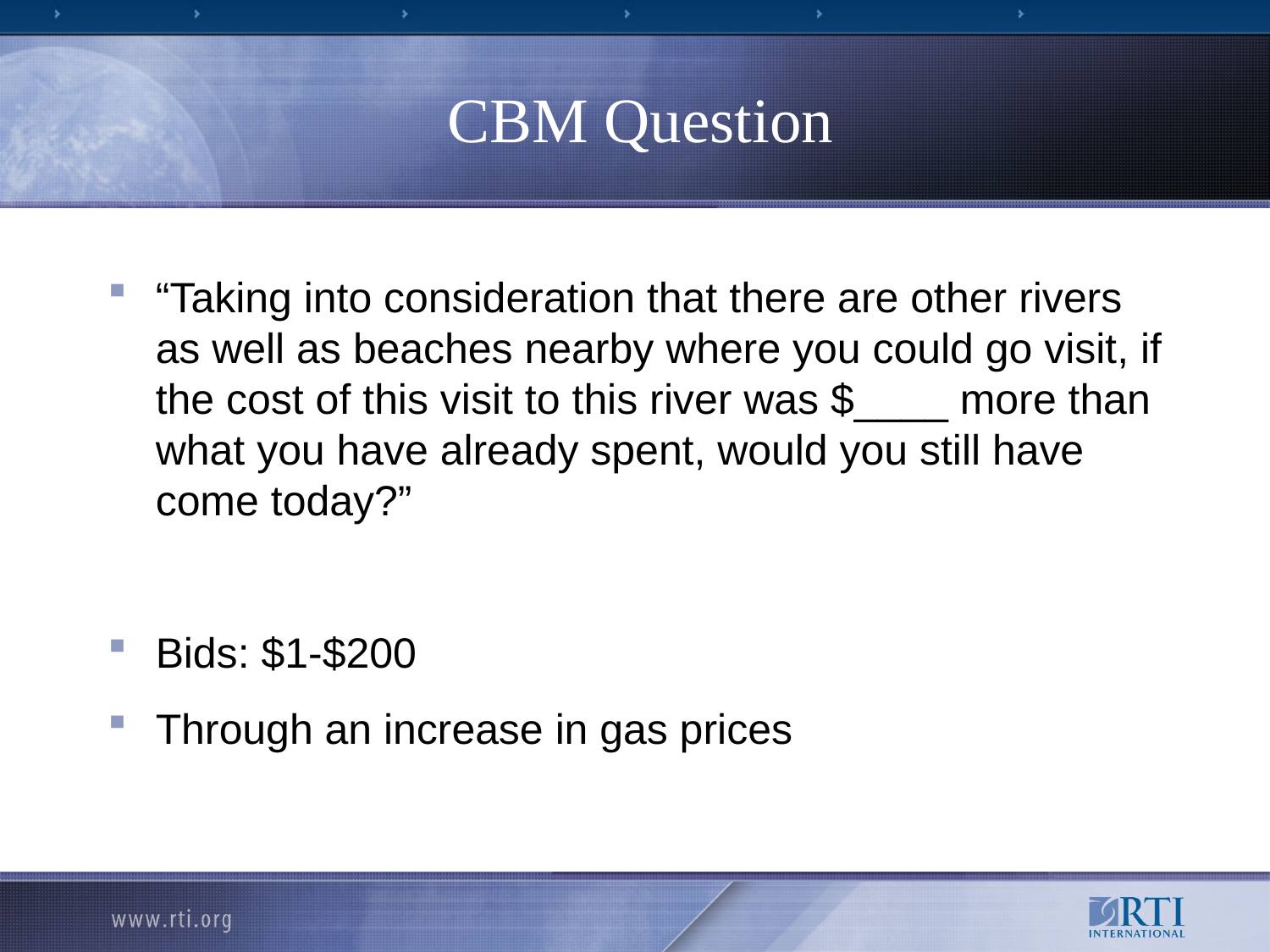

CBM Question
“Taking into consideration that there are other rivers as well as beaches nearby where you could go visit, if the cost of this visit to this river was $____ more than what you have already spent, would you still have come today?”

Bids: $1-$200
Through an increase in gas prices